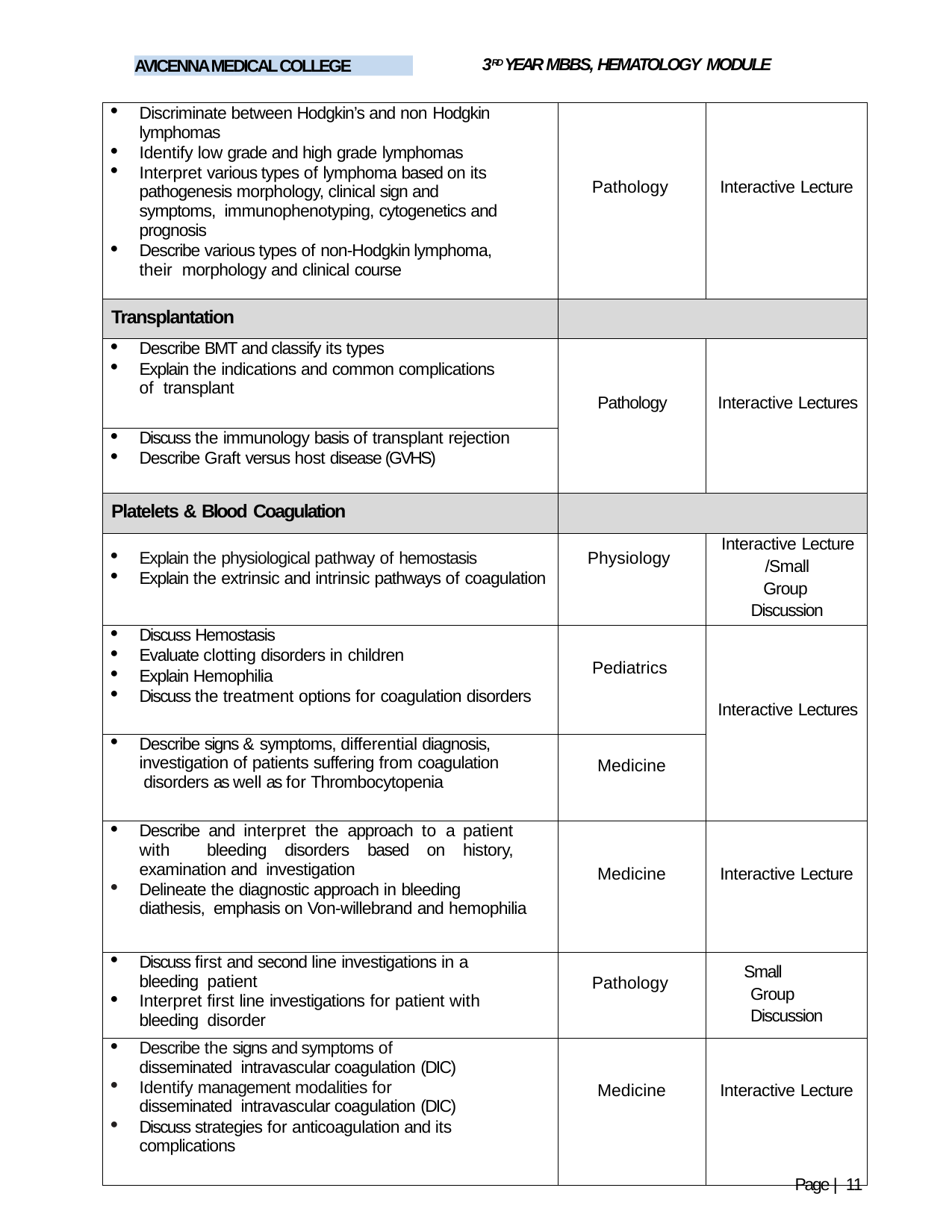

3RD YEAR MBBS, HEMATOLOGY MODULE
AVICENNA MEDICAL COLLEGE
| Discriminate between Hodgkin’s and non Hodgkin lymphomas Identify low grade and high grade lymphomas Interpret various types of lymphoma based on its pathogenesis morphology, clinical sign and symptoms, immunophenotyping, cytogenetics and prognosis Describe various types of non-Hodgkin lymphoma, their morphology and clinical course | Pathology | Interactive Lecture |
| --- | --- | --- |
| Transplantation |  |  |
| Describe BMT and classify its types Explain the indications and common complications of transplant | Pathology | Interactive Lectures |
| Discuss the immunology basis of transplant rejection Describe Graft versus host disease (GVHS) |  |  |
| Platelets & Blood Coagulation |  |  |
| Explain the physiological pathway of hemostasis Explain the extrinsic and intrinsic pathways of coagulation | Physiology | Interactive Lecture /Small Group Discussion |
| Discuss Hemostasis Evaluate clotting disorders in children Explain Hemophilia Discuss the treatment options for coagulation disorders | Pediatrics | Interactive Lectures |
| Describe signs & symptoms, differential diagnosis, investigation of patients suffering from coagulation disorders as well as for Thrombocytopenia | Medicine |  |
| Describe and interpret the approach to a patient with bleeding disorders based on history, examination and investigation Delineate the diagnostic approach in bleeding diathesis, emphasis on Von-willebrand and hemophilia | Medicine | Interactive Lecture |
| Discuss first and second line investigations in a bleeding patient Interpret first line investigations for patient with bleeding disorder | Pathology | Small Group Discussion |
| Describe the signs and symptoms of disseminated intravascular coagulation (DIC) Identify management modalities for disseminated intravascular coagulation (DIC) Discuss strategies for anticoagulation and its complications | Medicine | Interactive Lecture |
Page | 11